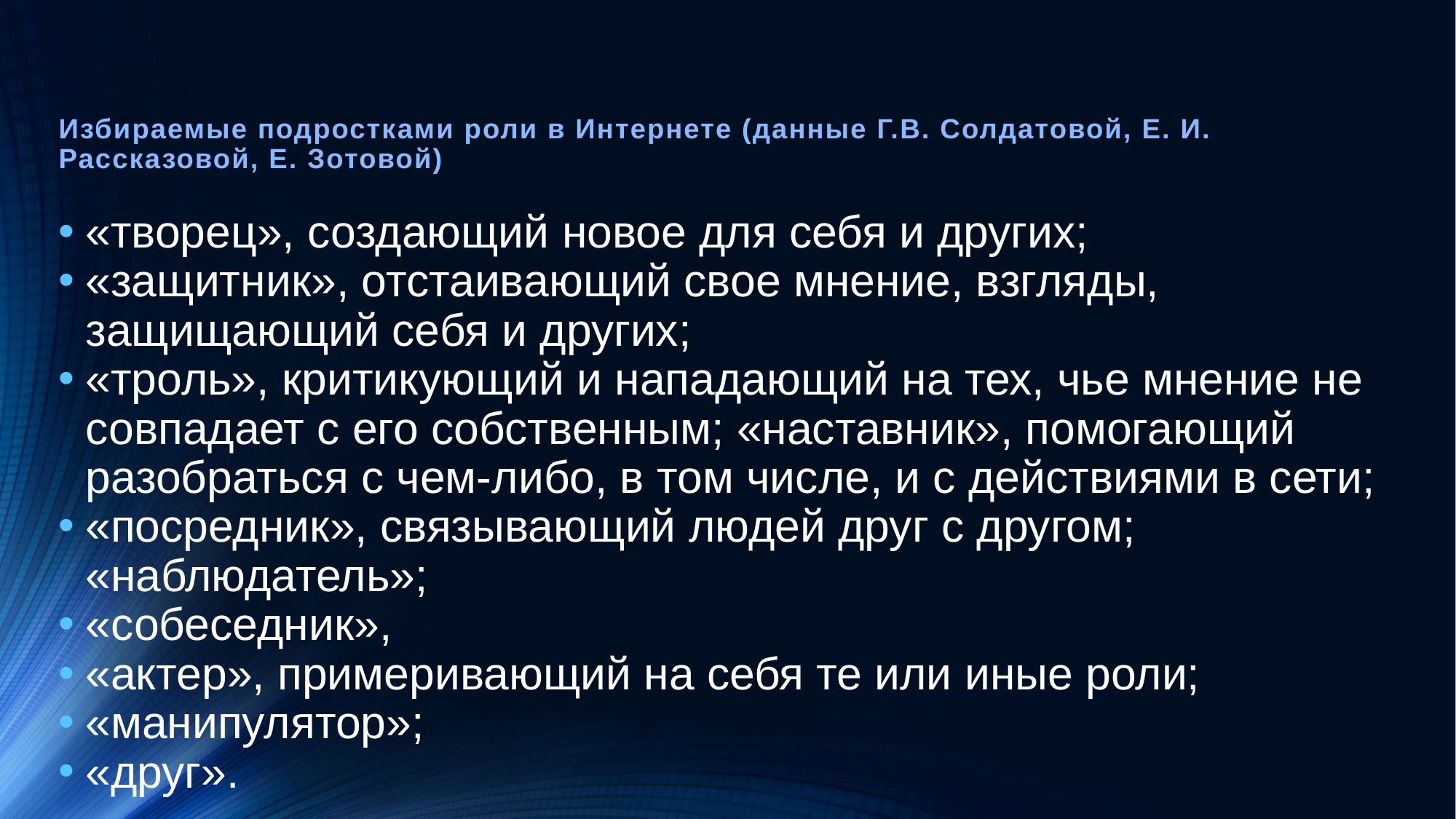

# Избираемые подростками роли в Интернете (данные Г.В. Солдатовой, Е. И. Рассказовой, Е. Зотовой)
«творец», создающий новое для себя и других;
«защитник», отстаивающий свое мнение, взгляды, защищающий себя и других;
«троль», критикующий и нападающий на тех, чье мнение не совпадает с его собственным; «наставник», помогающий разобраться с чем-либо, в том числе, и с действиями в сети;
«посредник», связывающий людей друг с другом; «наблюдатель»;
«собеседник»,
«актер», примеривающий на себя те или иные роли;
«манипулятор»;
«друг».